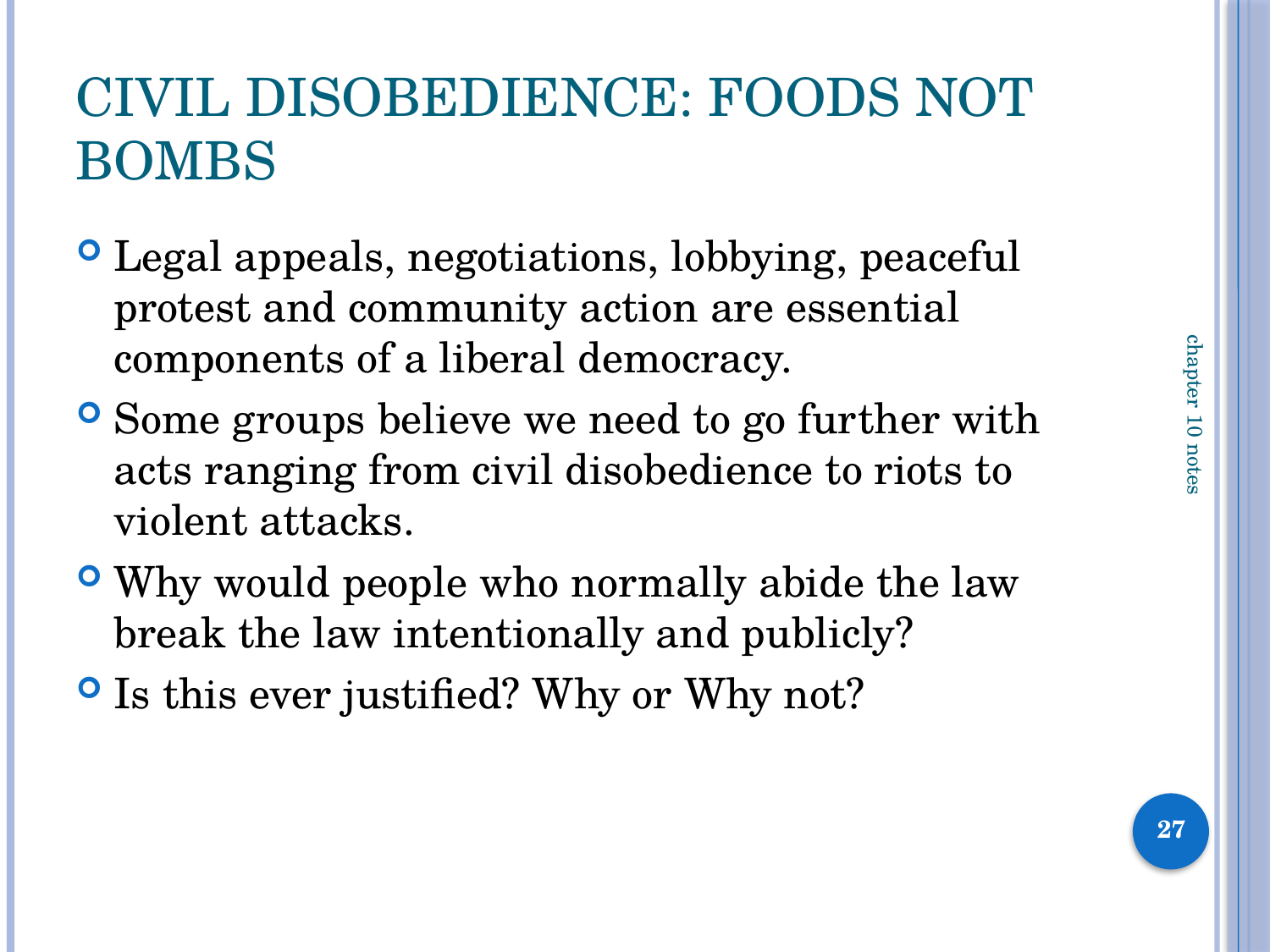

# Civil Disobedience: Foods not Bombs
Legal appeals, negotiations, lobbying, peaceful protest and community action are essential components of a liberal democracy.
Some groups believe we need to go further with acts ranging from civil disobedience to riots to violent attacks.
Why would people who normally abide the law break the law intentionally and publicly?
Is this ever justified? Why or Why not?
chapter 10 notes
27